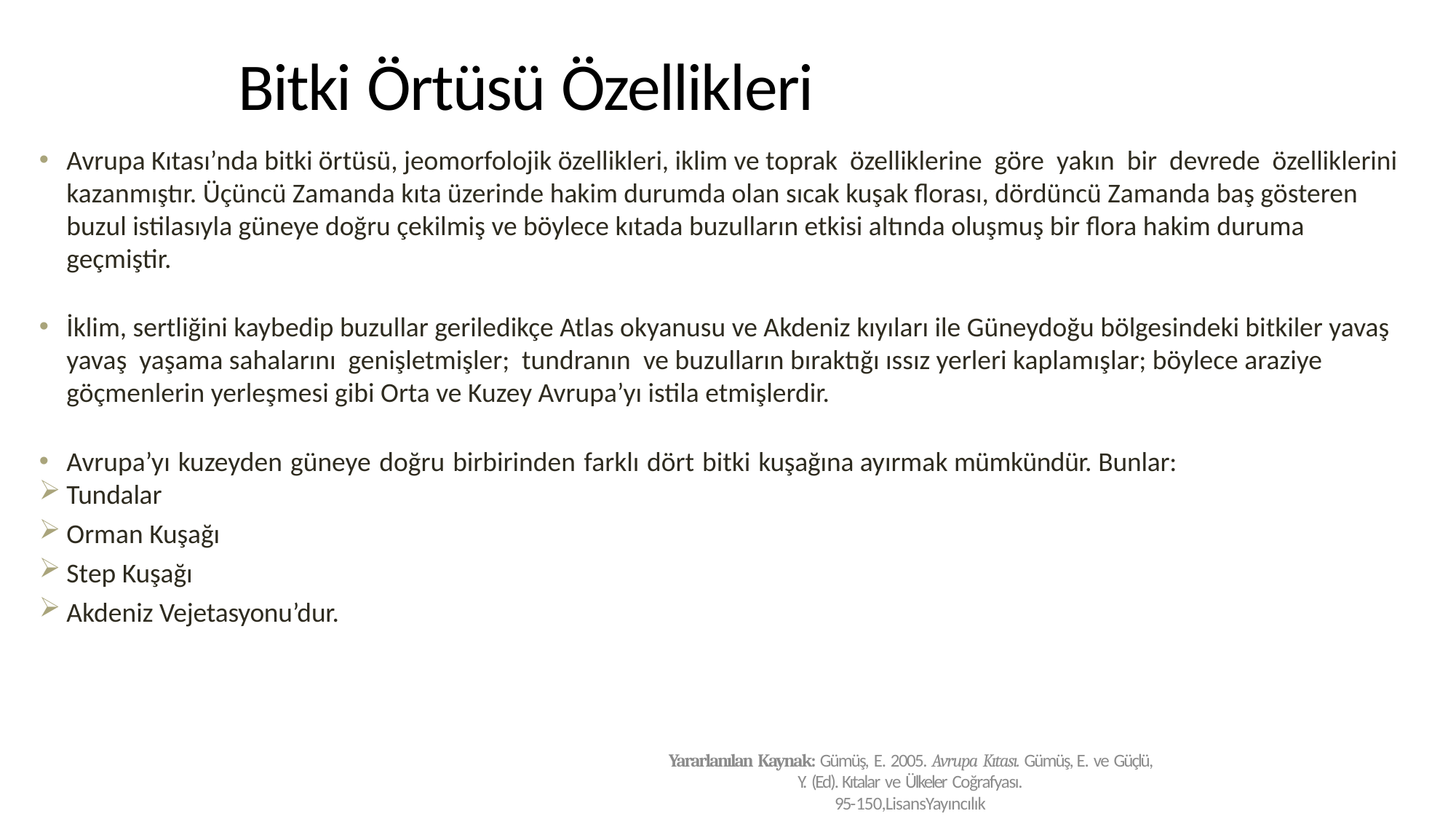

# Bitki Örtüsü Özellikleri
Avrupa Kıtası’nda bitki örtüsü, jeomorfolojik özellikleri, iklim ve toprak  özelliklerine  göre  yakın  bir  devrede  özelliklerini kazanmıştır. Üçüncü Zamanda kıta üzerinde hakim durumda olan sıcak kuşak florası, dördüncü Zamanda baş gösteren buzul istilasıyla güneye doğru çekilmiş ve böylece kıtada buzulların etkisi altında oluşmuş bir flora hakim duruma geçmiştir.

İklim, sertliğini kaybedip buzullar geriledikçe Atlas okyanusu ve Akdeniz kıyıları ile Güneydoğu bölgesindeki bitkiler yavaş yavaş  yaşama sahalarını  genişletmişler;  tundranın  ve buzulların bıraktığı ıssız yerleri kaplamışlar; böylece araziye göçmenlerin yerleşmesi gibi Orta ve Kuzey Avrupa’yı istila etmişlerdir.

Avrupa’yı kuzeyden güneye doğru birbirinden farklı dört bitki kuşağına ayırmak mümkündür. Bunlar:
Tundalar
Orman Kuşağı
Step Kuşağı
Akdeniz Vejetasyonu’dur.
Yararlanılan Kaynak: Gümüş, E. 2005. Avrupa Kıtası. Gümüş, E. ve Güçlü, Y. (Ed). Kıtalar ve Ülkeler Coğrafyası.
95-150,LisansYayıncılık